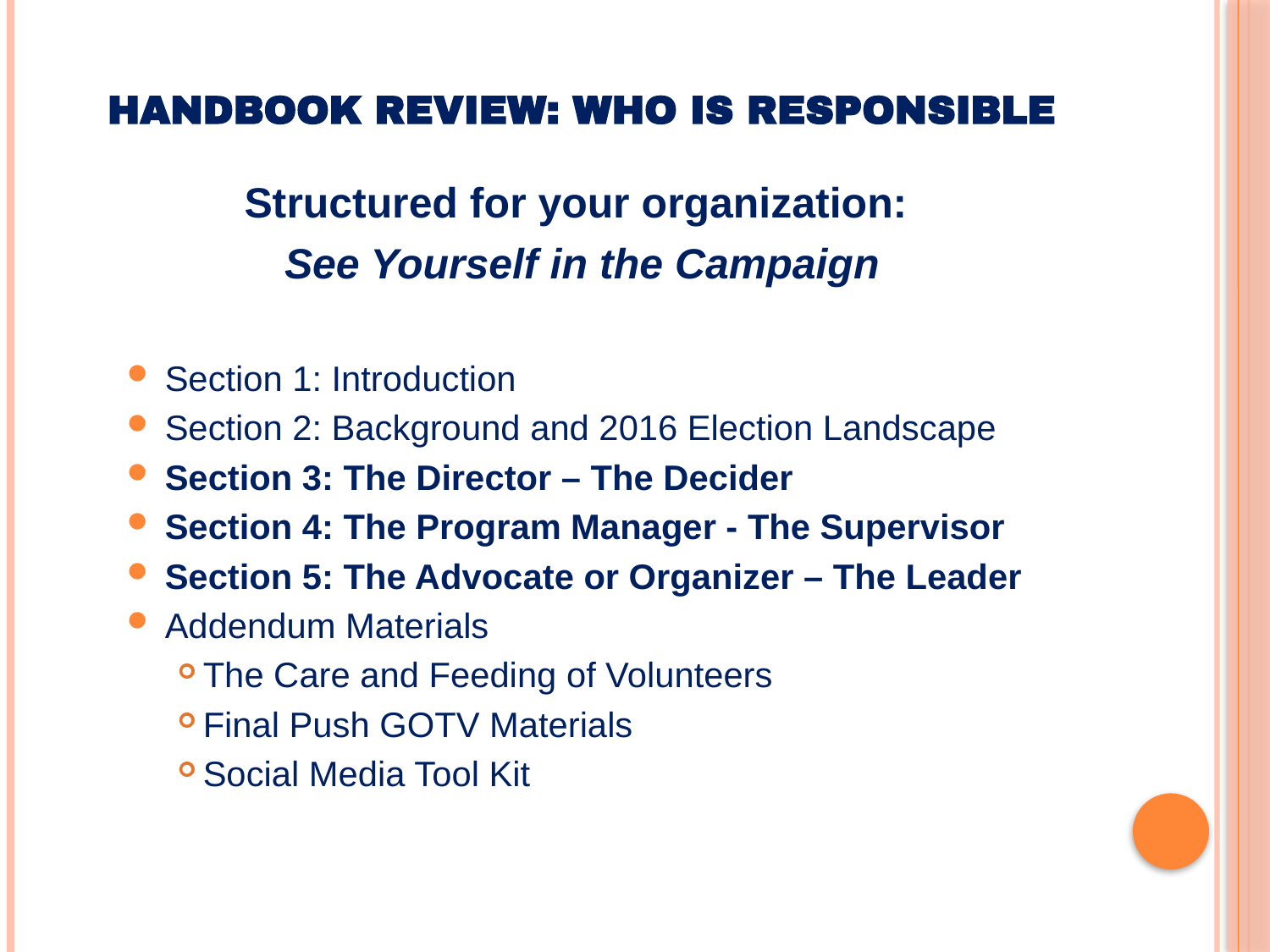

# Handbook Review: Who is responsible
Structured for your organization:
See Yourself in the Campaign

Section 1: Introduction
Section 2: Background and 2016 Election Landscape
Section 3: The Director – The Decider
Section 4: The Program Manager - The Supervisor
Section 5: The Advocate or Organizer – The Leader
Addendum Materials
The Care and Feeding of Volunteers
Final Push GOTV Materials
Social Media Tool Kit